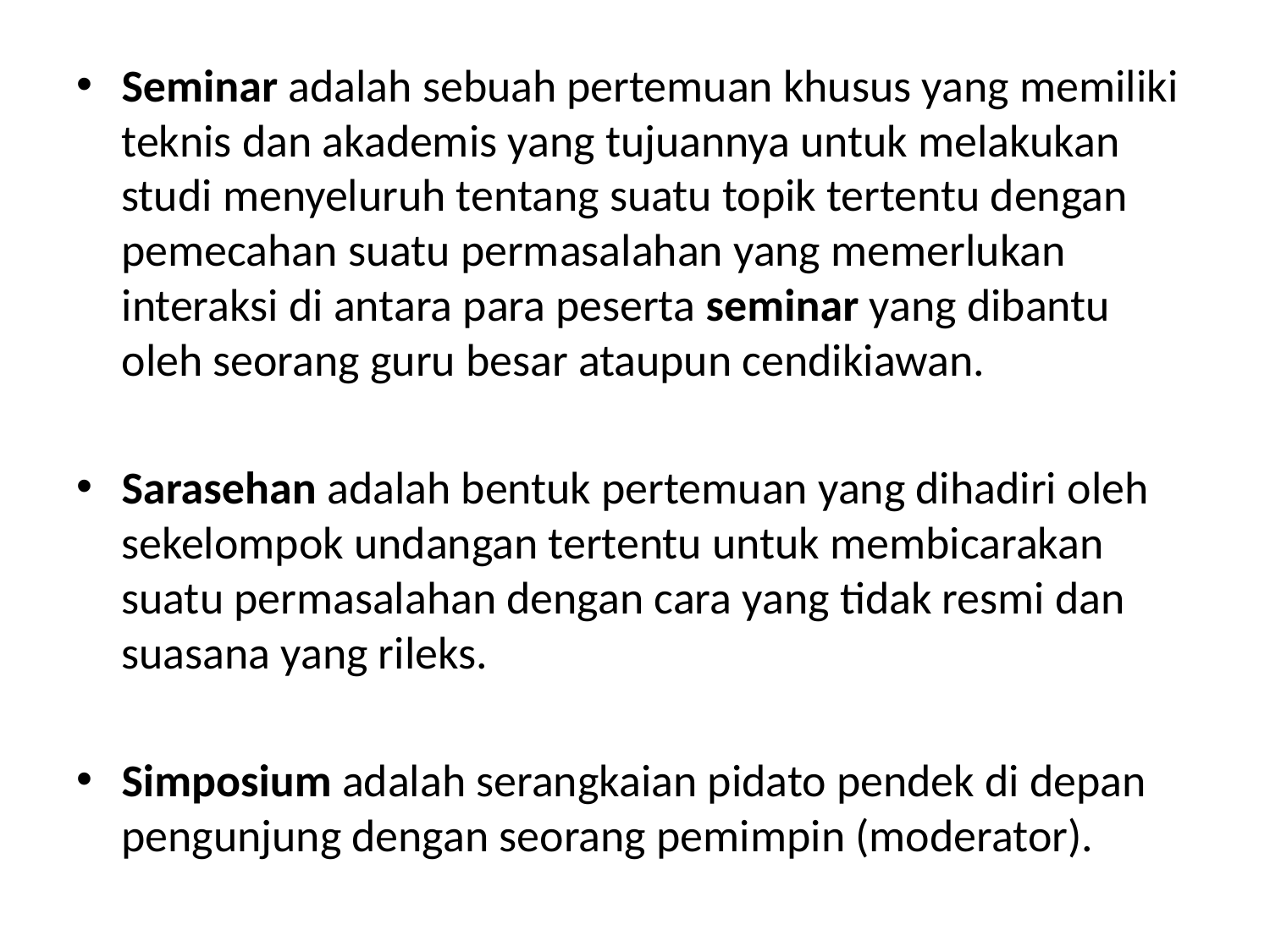

Seminar adalah sebuah pertemuan khusus yang memiliki teknis dan akademis yang tujuannya untuk melakukan studi menyeluruh tentang suatu topik tertentu dengan pemecahan suatu permasalahan yang memerlukan interaksi di antara para peserta seminar yang dibantu oleh seorang guru besar ataupun cendikiawan.

Sarasehan adalah bentuk pertemuan yang dihadiri oleh sekelompok undangan tertentu untuk membicarakan suatu permasalahan dengan cara yang tidak resmi dan suasana yang rileks.

Simposium adalah serangkaian pidato pendek di depan pengunjung dengan seorang pemimpin (moderator).